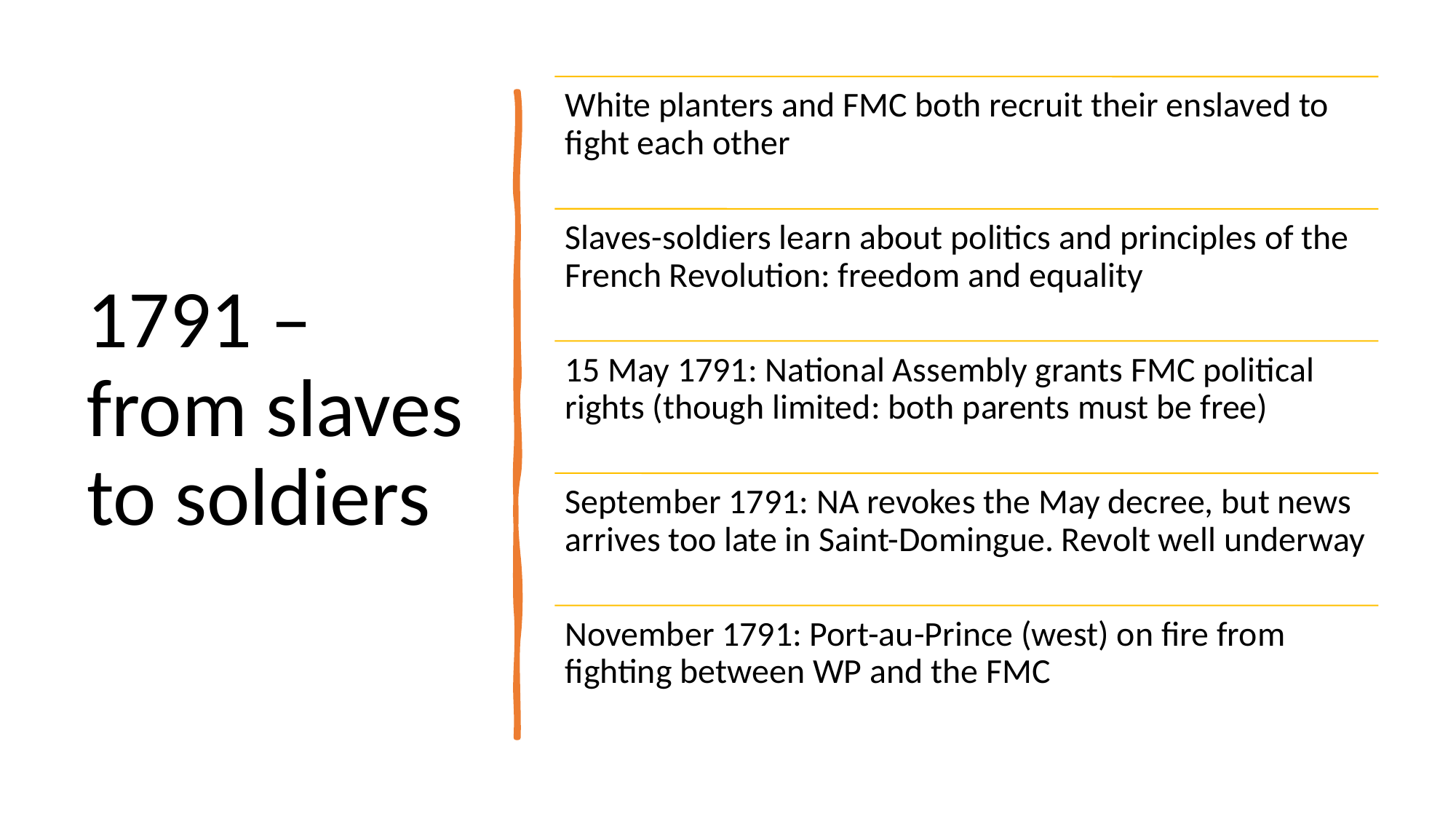

White planters and FMC both recruit their enslaved to fight each other
Slaves-soldiers learn about politics and principles of the French Revolution: freedom and equality
15 May 1791: National Assembly grants FMC political rights (though limited: both parents must be free)
September 1791: NA revokes the May decree, but news arrives too late in Saint-Domingue. Revolt well underway
November 1791: Port-au-Prince (west) on fire from fighting between WP and the FMC
# 1791 – from slaves to soldiers